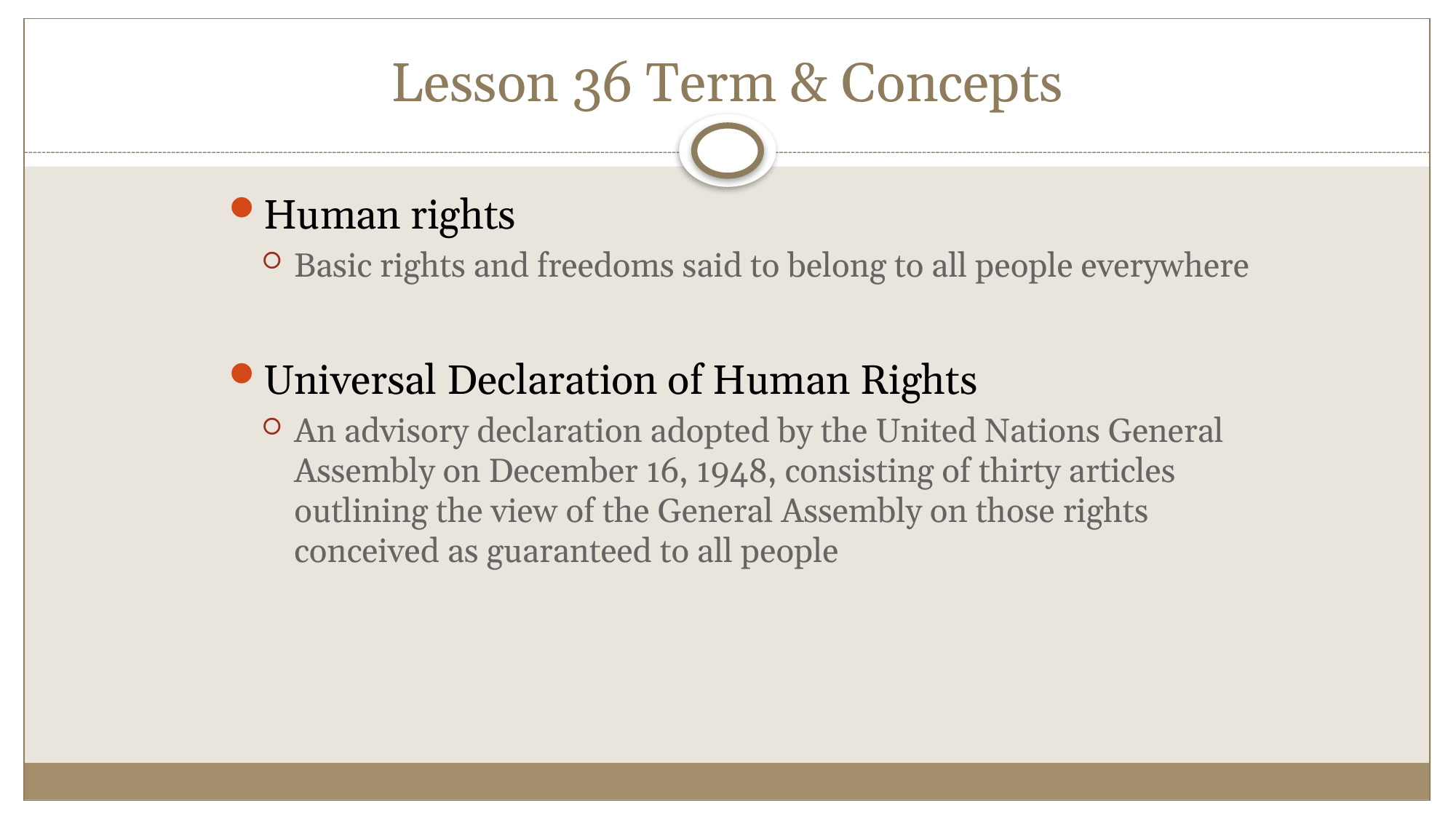

# Lesson 36 Term & Concepts
Human rights
Basic rights and freedoms said to belong to all people everywhere

Universal Declaration of Human Rights
An advisory declaration adopted by the United Nations General Assembly on December 16, 1948, consisting of thirty articles outlining the view of the General Assembly on those rights conceived as guaranteed to all people